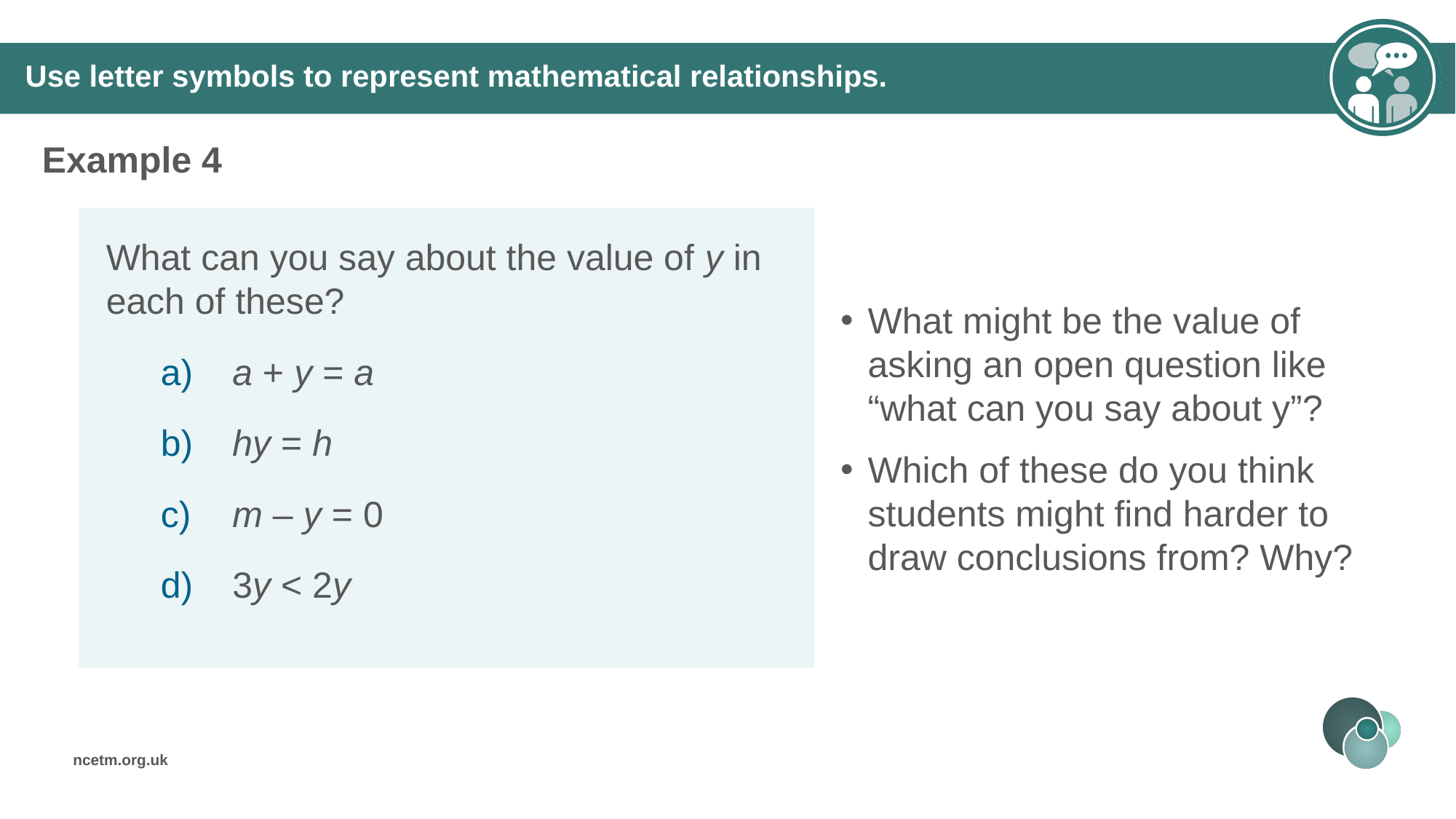

Use letter symbols to represent mathematical relationships.
Example 4
What might be the value of asking an open question like “what can you say about y”?
Which of these do you think students might find harder to draw conclusions from? Why?

What can you say about the value of y in each of these?
 a + y = a
 hy = h
 m – y = 0
 3y < 2y